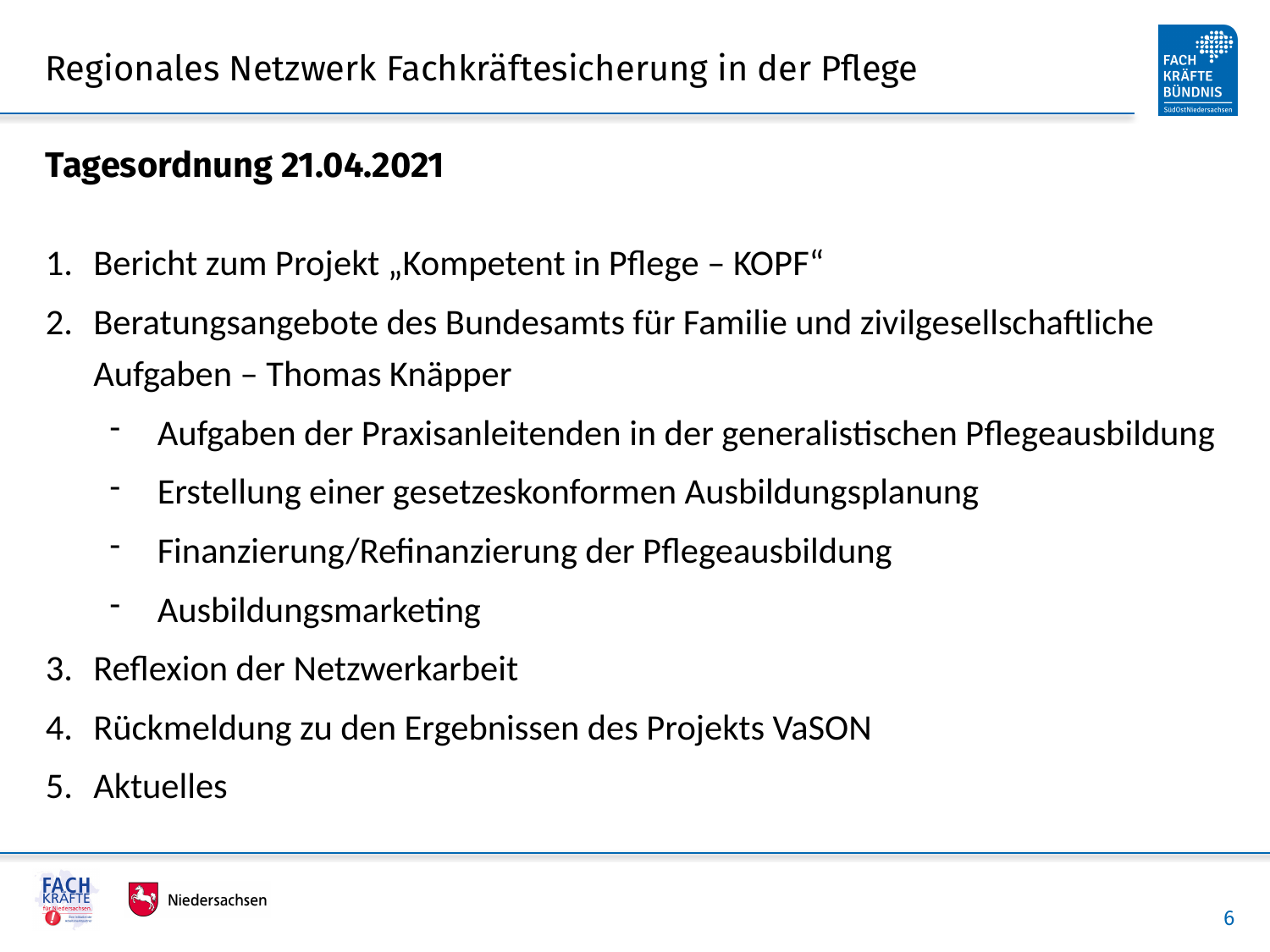

Regionales Netzwerk Fachkräftesicherung in der Pflege
# Tagesordnung 21.04.2021
Bericht zum Projekt „Kompetent in Pflege – KOPF“
Beratungsangebote des Bundesamts für Familie und zivilgesellschaftliche Aufgaben – Thomas Knäpper
Aufgaben der Praxisanleitenden in der generalistischen Pflegeausbildung
Erstellung einer gesetzeskonformen Ausbildungsplanung
Finanzierung/Refinanzierung der Pflegeausbildung
Ausbildungsmarketing
Reflexion der Netzwerkarbeit
Rückmeldung zu den Ergebnissen des Projekts VaSON
Aktuelles